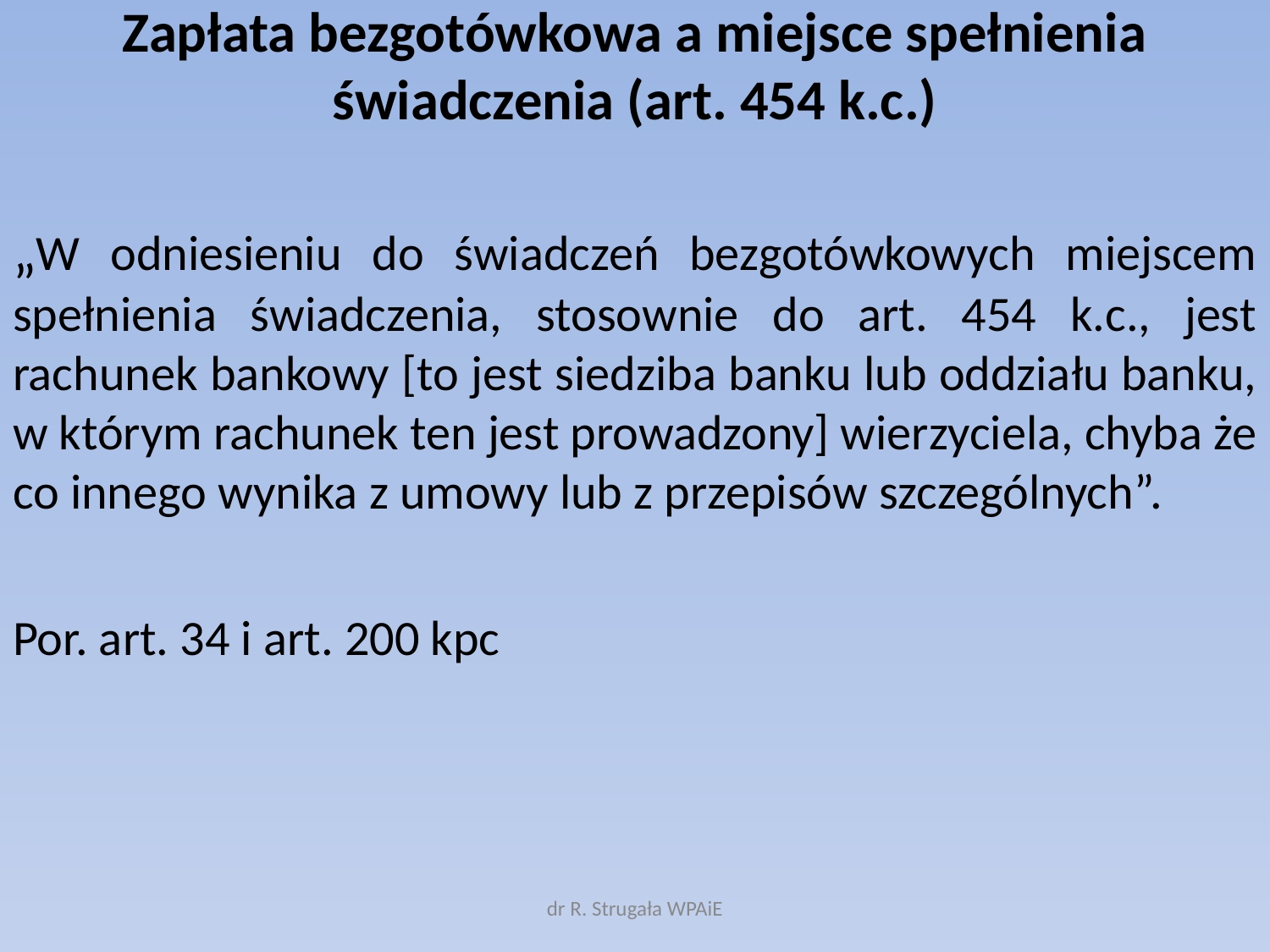

# Zapłata bezgotówkowa a miejsce spełnienia świadczenia (art. 454 k.c.)

„W odniesieniu do świadczeń bezgotówkowych miejscem spełnienia świadczenia, stosownie do art. 454 k.c., jest rachunek bankowy [to jest siedziba banku lub oddziału banku, w którym rachunek ten jest prowadzony] wierzyciela, chyba że co innego wynika z umowy lub z przepisów szczególnych”.

Por. art. 34 i art. 200 kpc
dr R. Strugała WPAiE